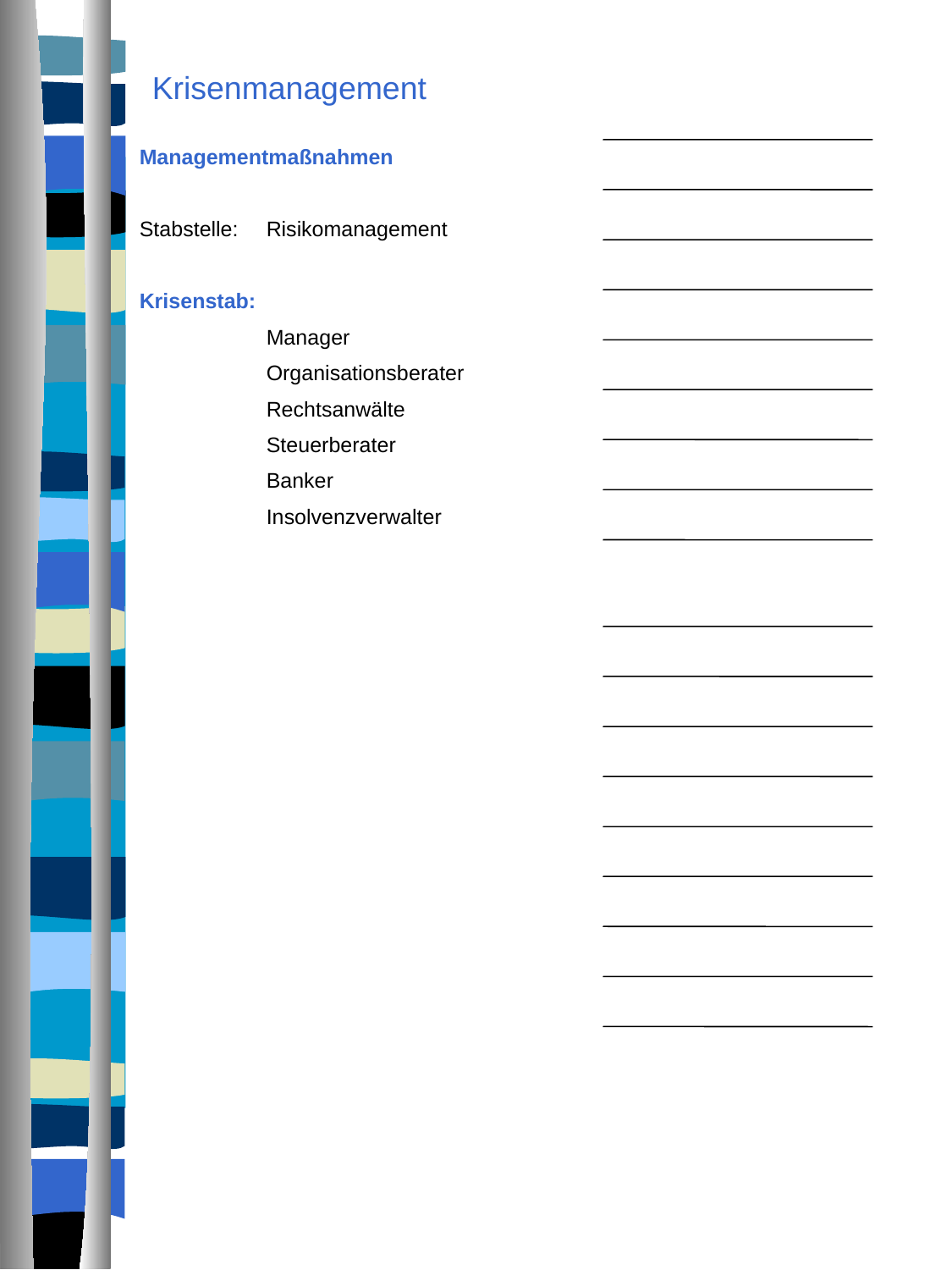

Krisenmanagement
Managementmaßnahmen

Stabstelle: 	Risikomanagement

Krisenstab:
	Manager
	Organisationsberater
	Rechtsanwälte
	Steuerberater
	Banker
	Insolvenzverwalter